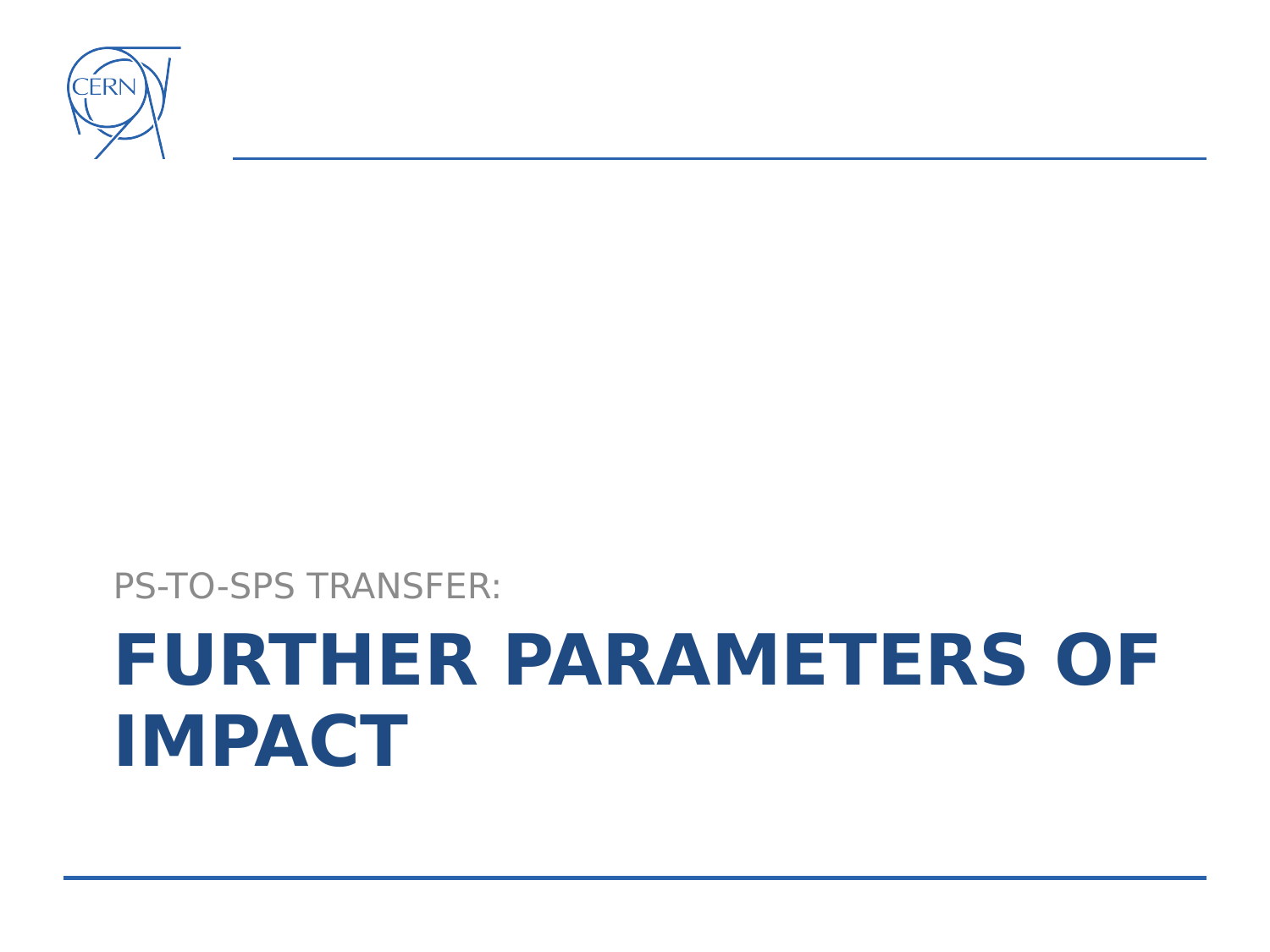

PS-TO-SPS TRANSFER:
# FURTHER PARAMETERS OF IMPACT